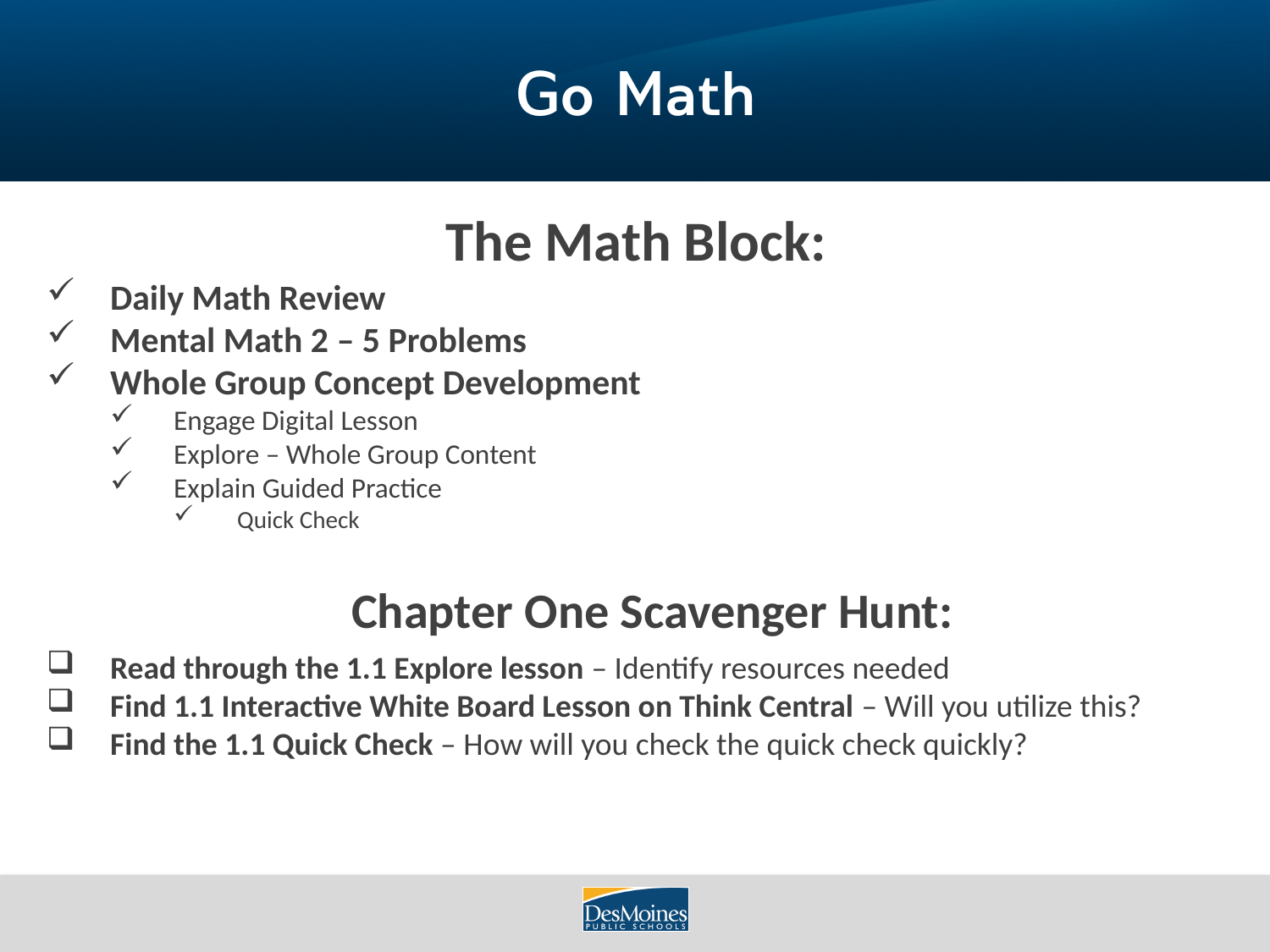

# Go Math
The Math Block:

Daily Math Review
Mental Math 2 – 5 Problems
Whole Group Concept Development
Engage Digital Lesson
Explore – Whole Group Content
Explain Guided Practice
Quick Check

Chapter One Scavenger Hunt:

Read through the 1.1 Explore lesson – Identify resources needed
Find 1.1 Interactive White Board Lesson on Think Central – Will you utilize this?
Find the 1.1 Quick Check – How will you check the quick check quickly?